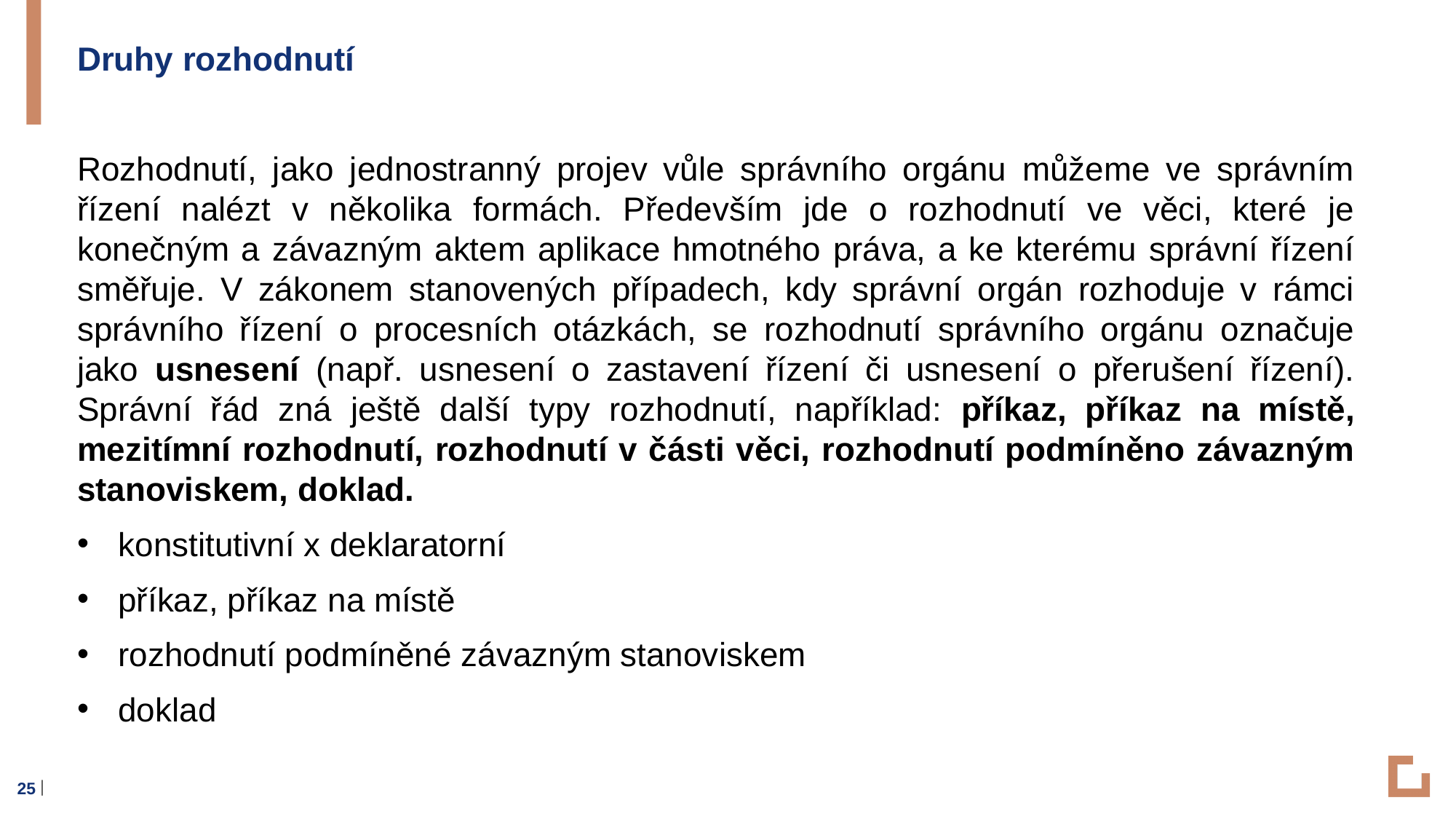

Druhy rozhodnutí

Rozhodnutí, jako jednostranný projev vůle správního orgánu můžeme ve správním řízení nalézt v několika formách. Především jde o rozhodnutí ve věci, které je konečným a závazným aktem aplikace hmotného práva, a ke kterému správní řízení směřuje. V zákonem stanovených případech, kdy správní orgán rozhoduje v rámci správního řízení o procesních otázkách, se rozhodnutí správního orgánu označuje jako usnesení (např. usnesení o zastavení řízení či usnesení o přerušení řízení). Správní řád zná ještě další typy rozhodnutí, například: příkaz, příkaz na místě, mezitímní rozhodnutí, rozhodnutí v části věci, rozhodnutí podmíněno závazným stanoviskem, doklad.
konstitutivní x deklaratorní
příkaz, příkaz na místě
rozhodnutí podmíněné závazným stanoviskem
doklad
25